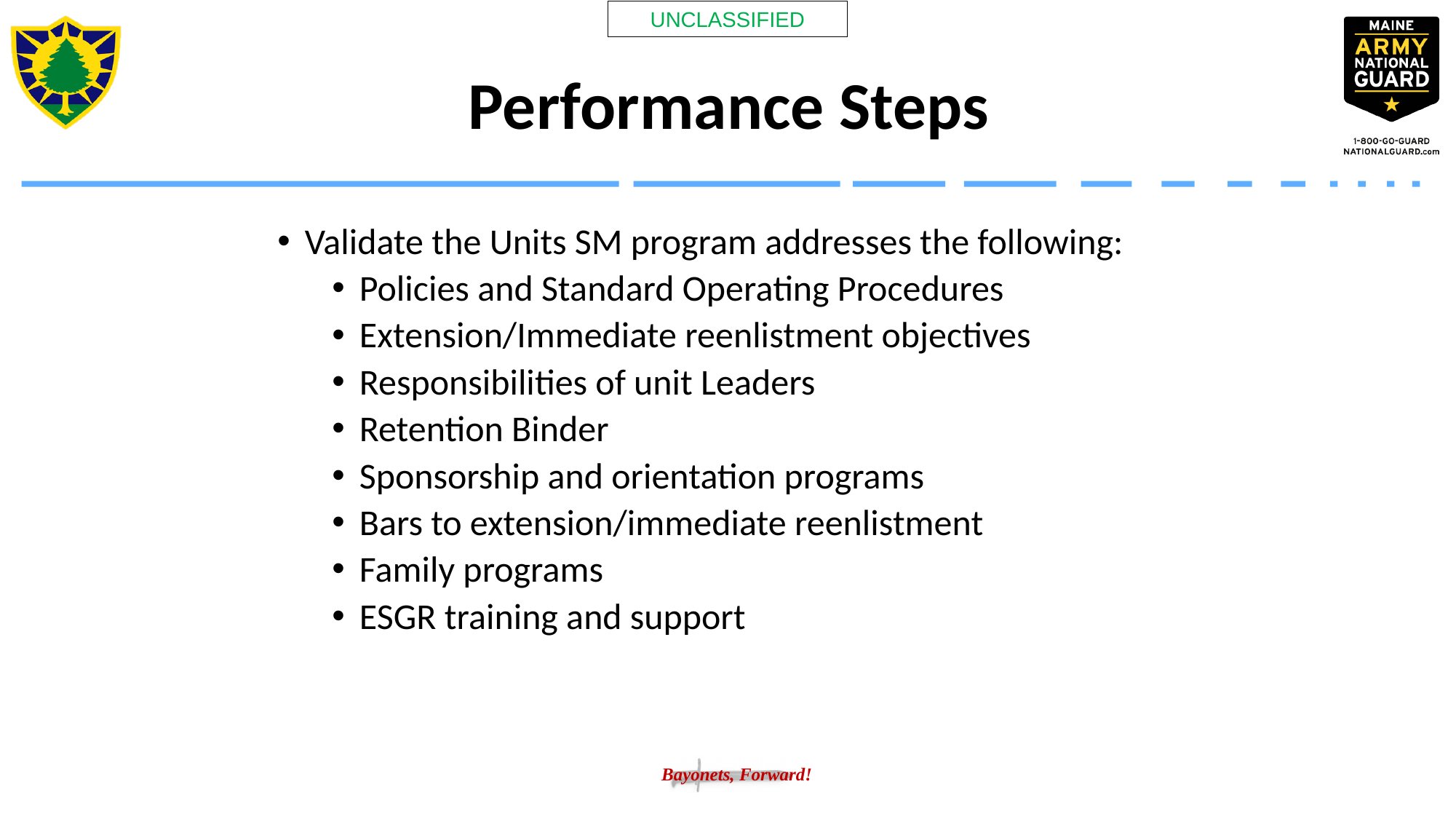

Performance Steps
Validate the Units SM program addresses the following:
Policies and Standard Operating Procedures
Extension/Immediate reenlistment objectives
Responsibilities of unit Leaders
Retention Binder
Sponsorship and orientation programs
Bars to extension/immediate reenlistment
Family programs
ESGR training and support